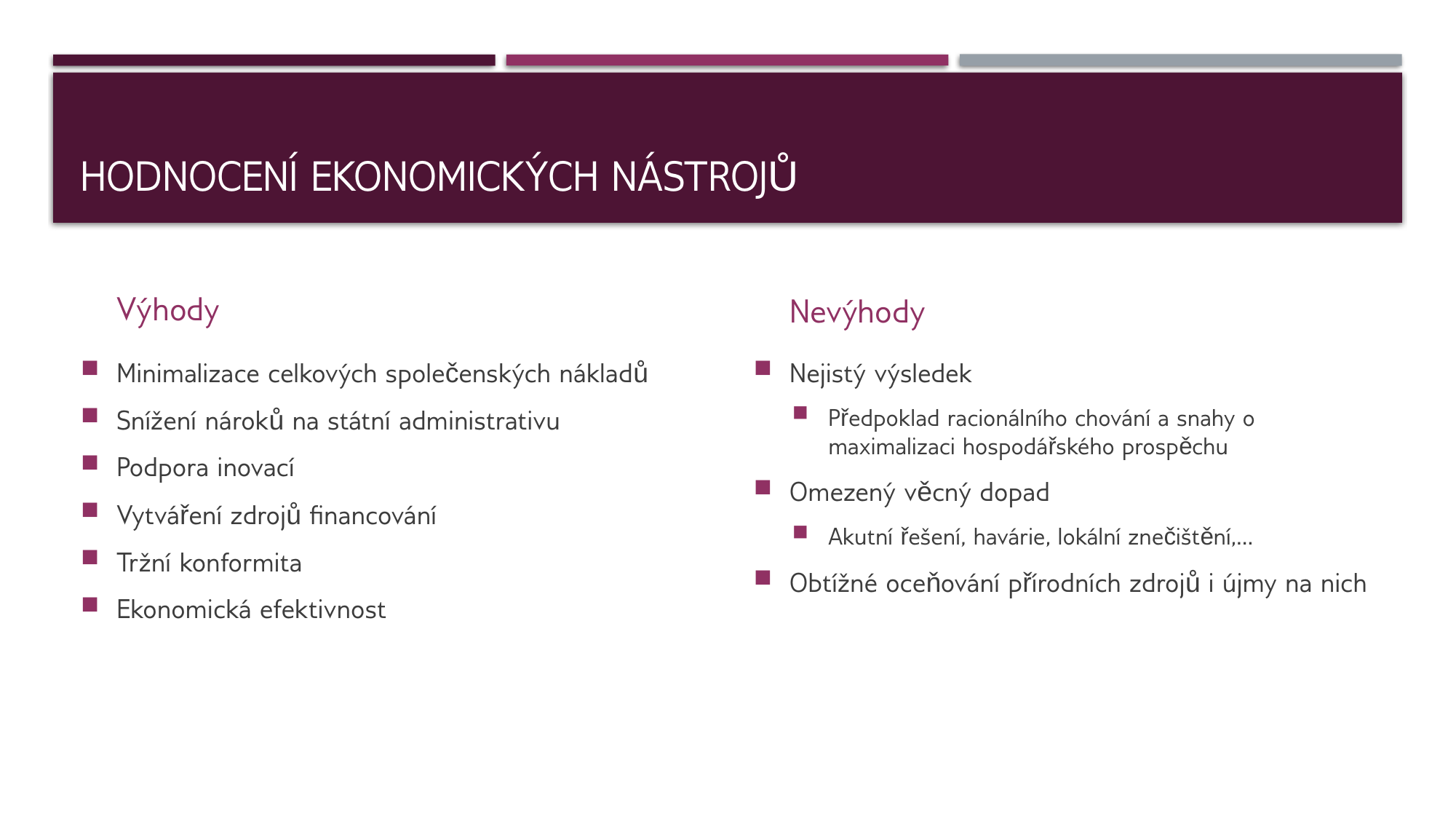

# Hodnocení ekonomických nástrojů
Výhody
Nevýhody
Minimalizace celkových společenských nákladů
Snížení nároků na státní administrativu
Podpora inovací
Vytváření zdrojů financování
Tržní konformita
Ekonomická efektivnost
Nejistý výsledek
Předpoklad racionálního chování a snahy o maximalizaci hospodářského prospěchu
Omezený věcný dopad
Akutní řešení, havárie, lokální znečištění,…
Obtížné oceňování přírodních zdrojů i újmy na nich